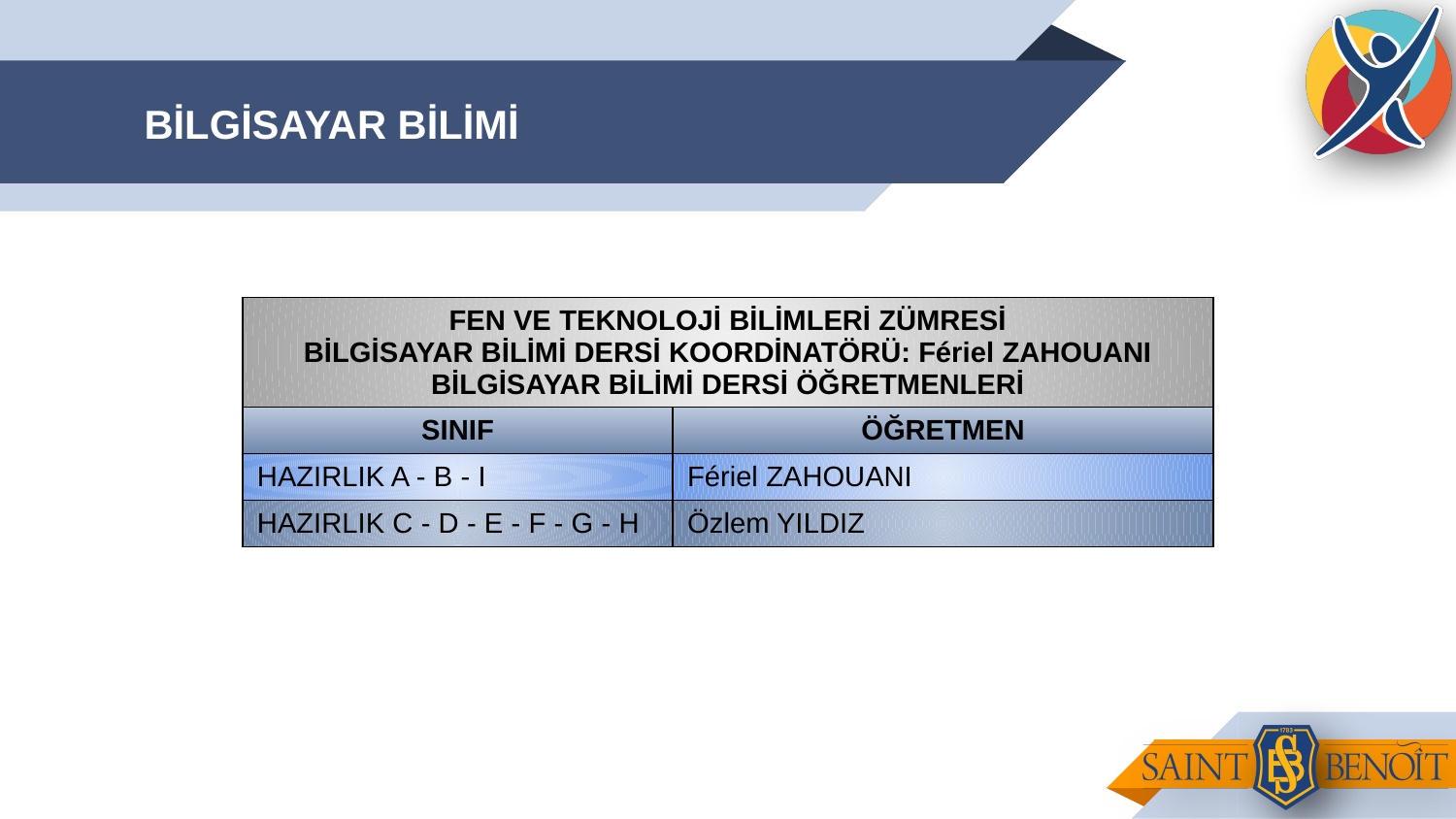

# BİLGİSAYAR BİLİMİ
| FEN VE TEKNOLOJİ BİLİMLERİ ZÜMRESİ BİLGİSAYAR BİLİMİ DERSİ KOORDİNATÖRÜ: Fériel ZAHOUANI BİLGİSAYAR BİLİMİ DERSİ ÖĞRETMENLERİ |  |  |  |
| --- | --- | --- | --- |
| SINIF | ÖĞRETMEN |  |  |
| HAZIRLIK A - B - I | Fériel ZAHOUANI |  |  |
| HAZIRLIK C - D - E - F - G - H | Özlem YILDIZ |  |  |